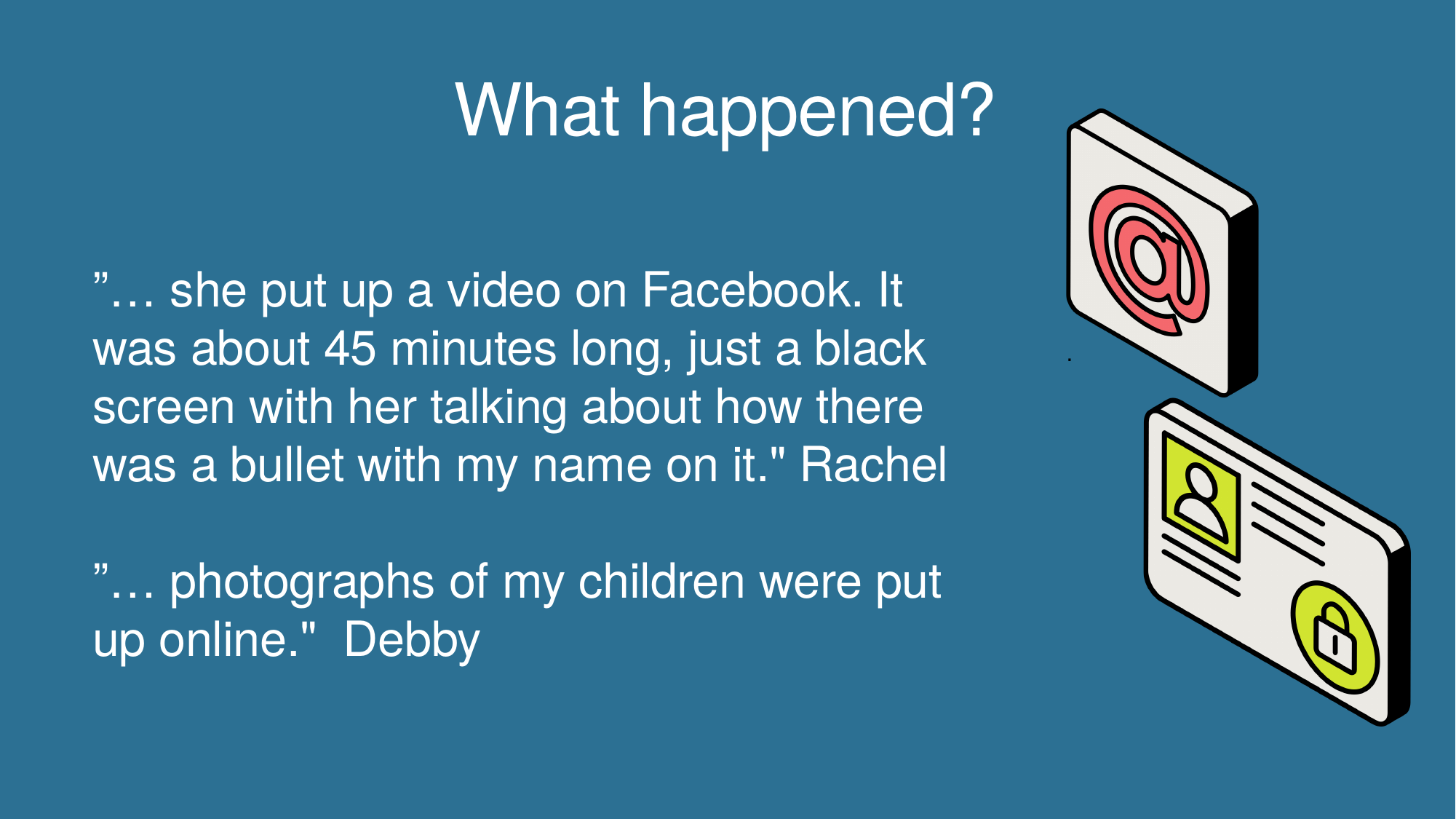

What happened?

”… she put up a video on Facebook. It was about 45 minutes long, just a black screen with her talking about how there was a bullet with my name on it." Rachel

”… photographs of my children were put up online."  Debby

.